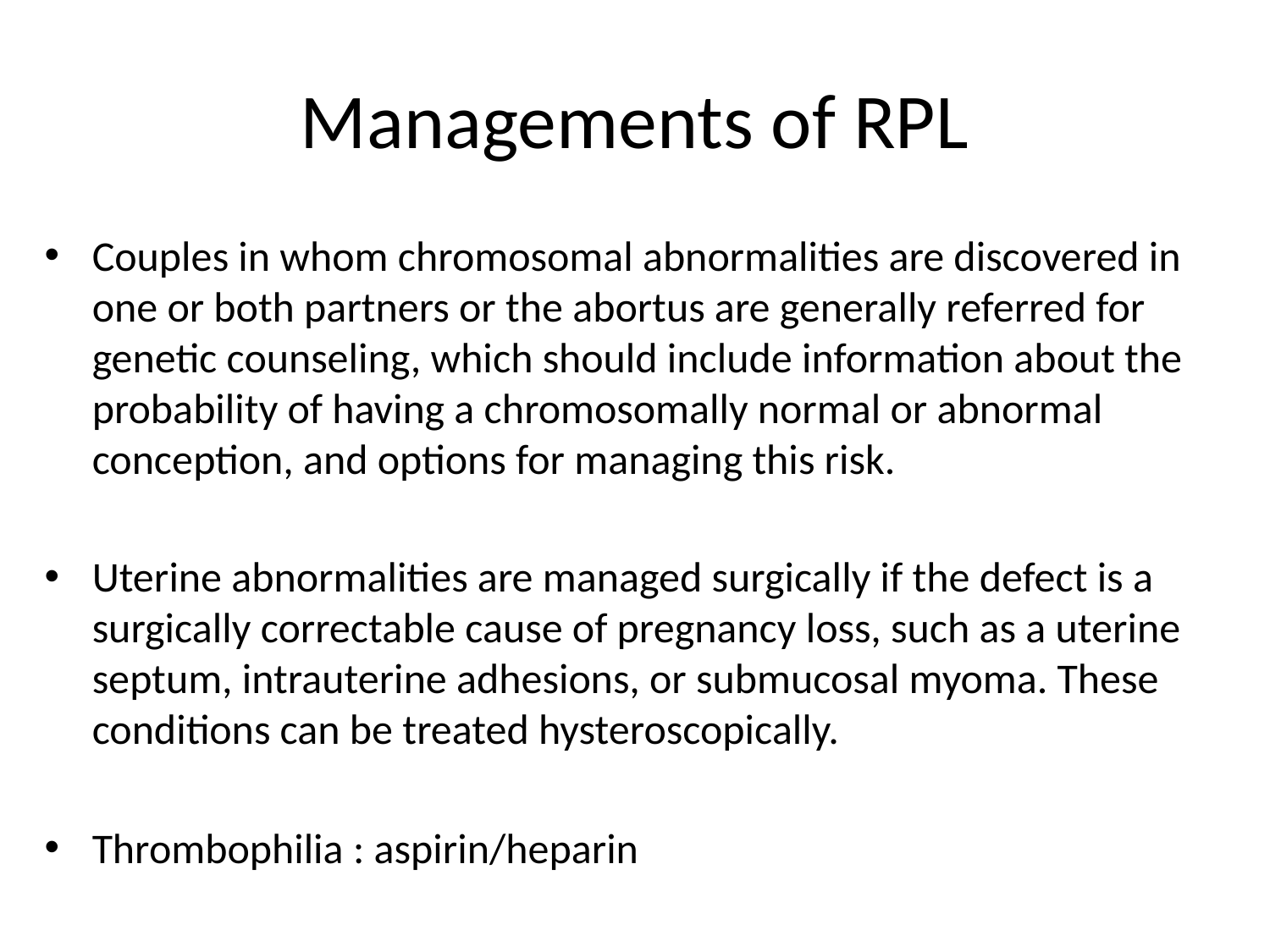

# Managements of RPL
Couples in whom chromosomal abnormalities are discovered in one or both partners or the abortus are generally referred for genetic counseling, which should include information about the probability of having a chromosomally normal or abnormal conception, and options for managing this risk.

Uterine abnormalities are managed surgically if the defect is a surgically correctable cause of pregnancy loss, such as a uterine septum, intrauterine adhesions, or submucosal myoma. These conditions can be treated hysteroscopically.

Thrombophilia : aspirin/heparin